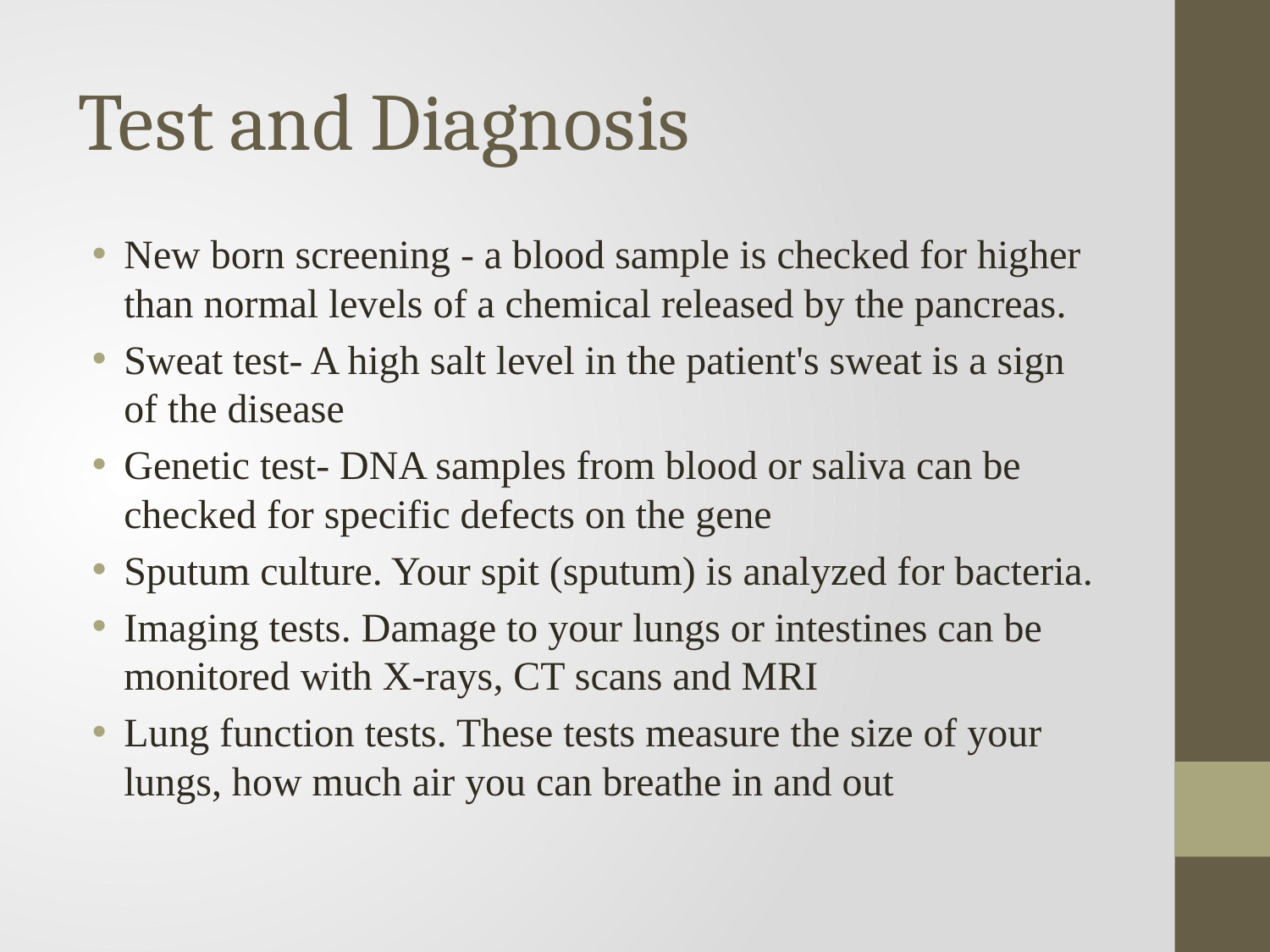

# Test and Diagnosis
New born screening - a blood sample is checked for higher than normal levels of a chemical released by the pancreas.
Sweat test- A high salt level in the patient's sweat is a sign of the disease
Genetic test- DNA samples from blood or saliva can be checked for specific defects on the gene
Sputum culture. Your spit (sputum) is analyzed for bacteria.
Imaging tests. Damage to your lungs or intestines can be monitored with X-rays, CT scans and MRI
Lung function tests. These tests measure the size of your lungs, how much air you can breathe in and out